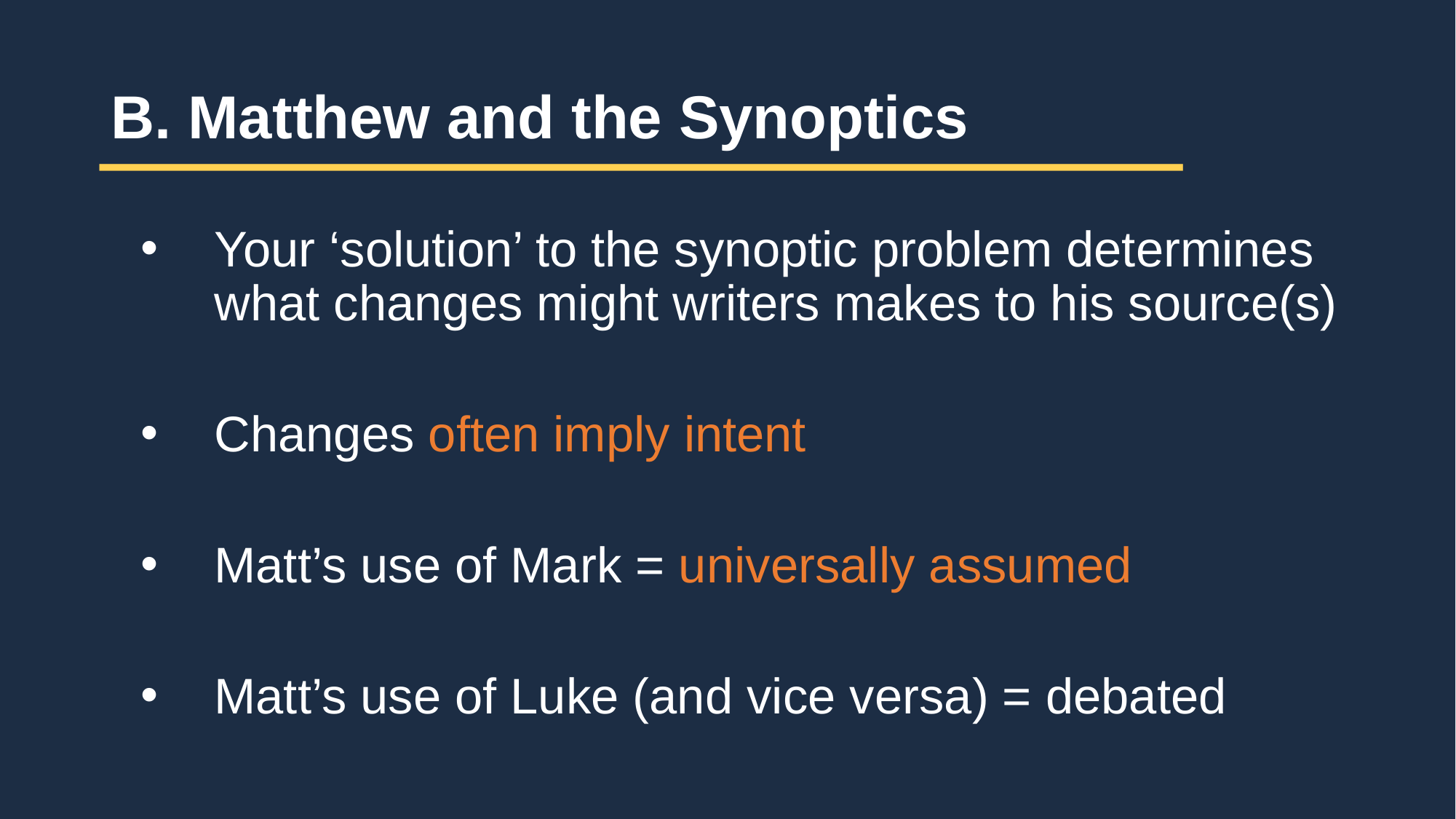

B. Matthew and the Synoptics
Your ‘solution’ to the synoptic problem determines what changes might writers makes to his source(s)

Changes often imply intent

Matt’s use of Mark = universally assumed

Matt’s use of Luke (and vice versa) = debated